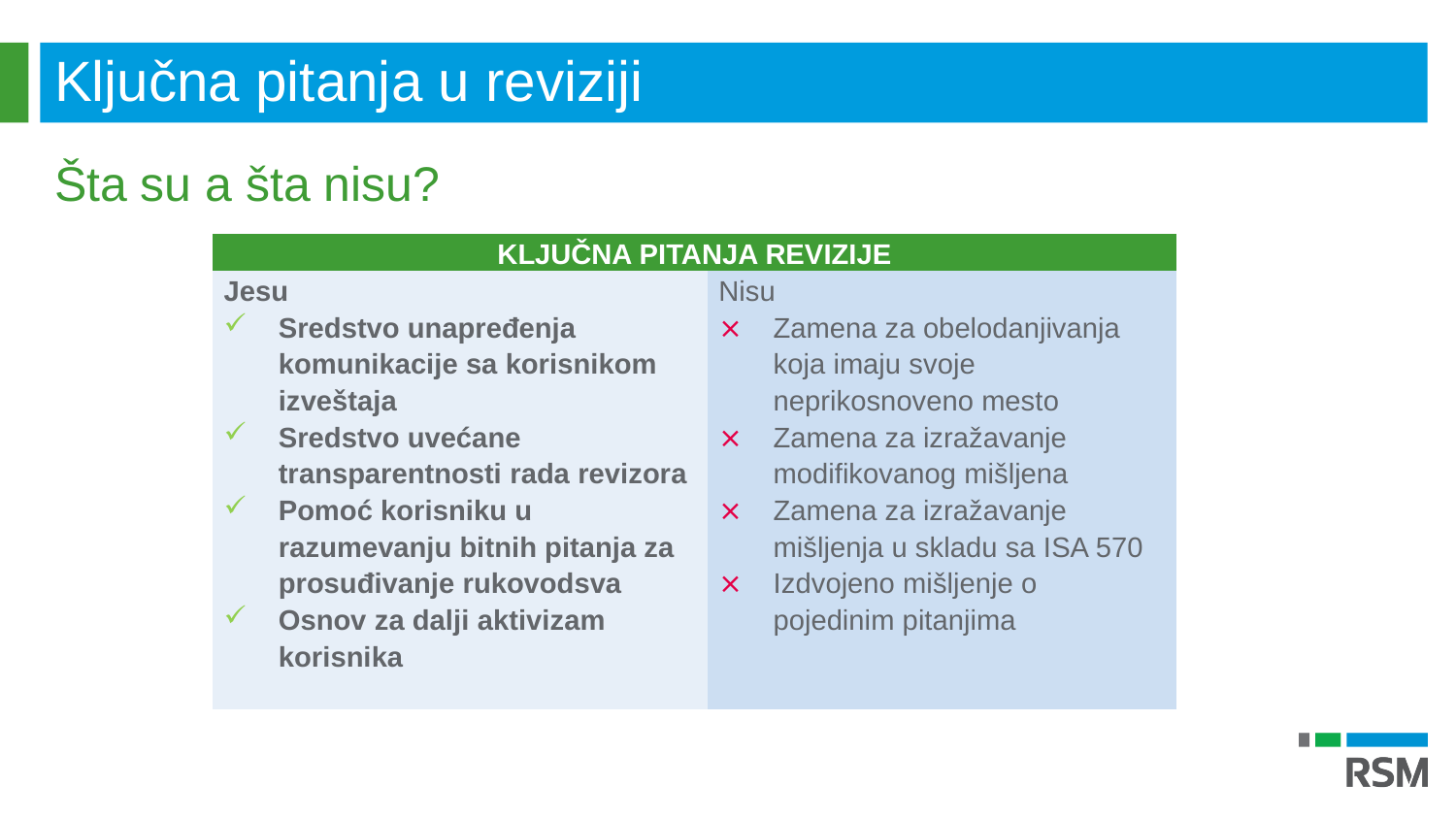

Ključna pitanja u reviziji
Šta su a šta nisu?
| KLJUČNA PITANJA REVIZIJE |  |
| --- | --- |
| Jesu Sredstvo unapređenja komunikacije sa korisnikom izveštaja Sredstvo uvećane transparentnosti rada revizora Pomoć korisniku u razumevanju bitnih pitanja za prosuđivanje rukovodsva Osnov za dalji aktivizam korisnika | Nisu Zamena za obelodanjivanja koja imaju svoje neprikosnoveno mesto Zamena za izražavanje modifikovanog mišljena Zamena za izražavanje mišljenja u skladu sa ISA 570 Izdvojeno mišljenje o pojedinim pitanjima |